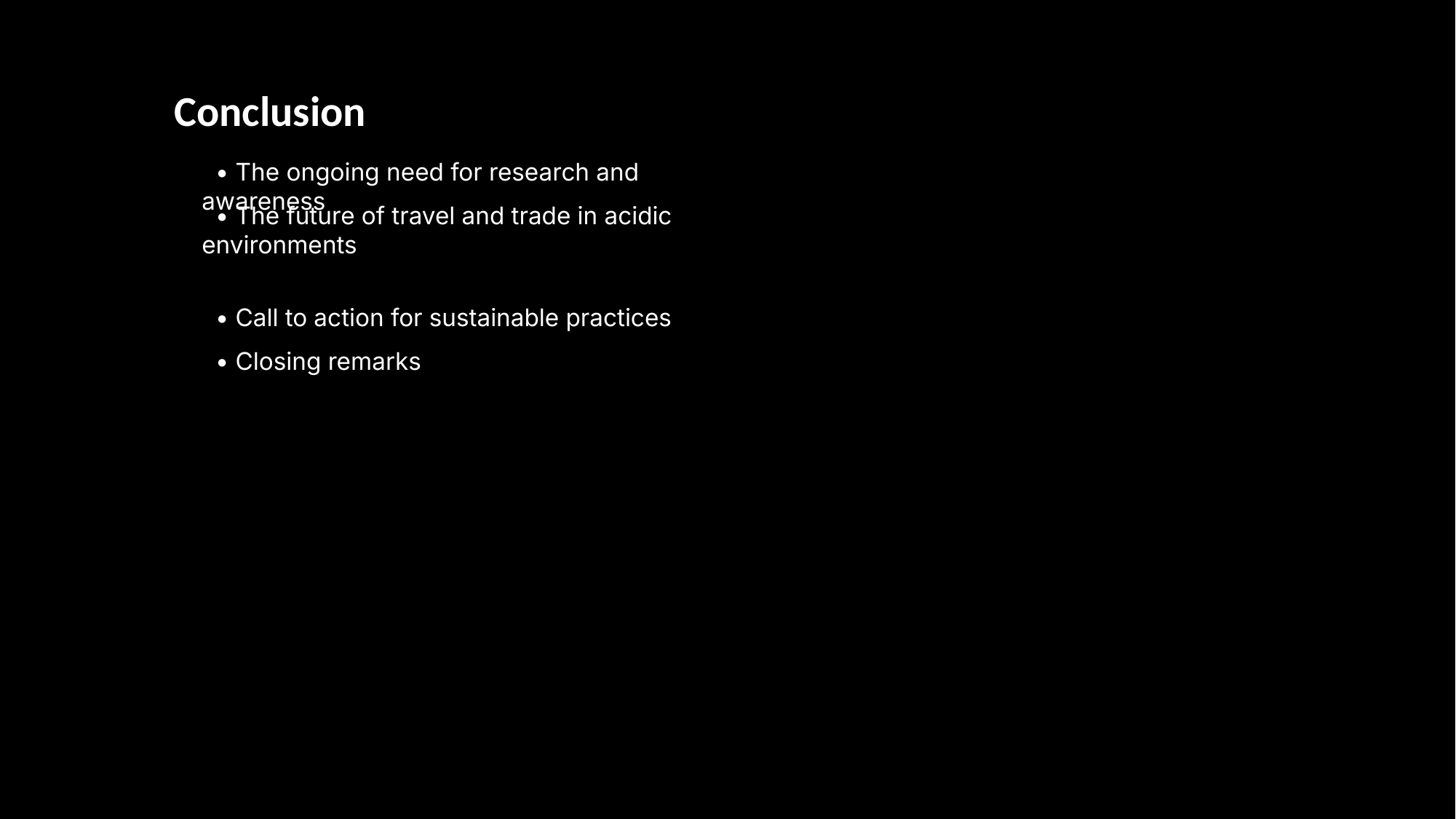

Conclusion
  • The ongoing need for research and awareness
  • The future of travel and trade in acidic environments
  • Call to action for sustainable practices
  • Closing remarks